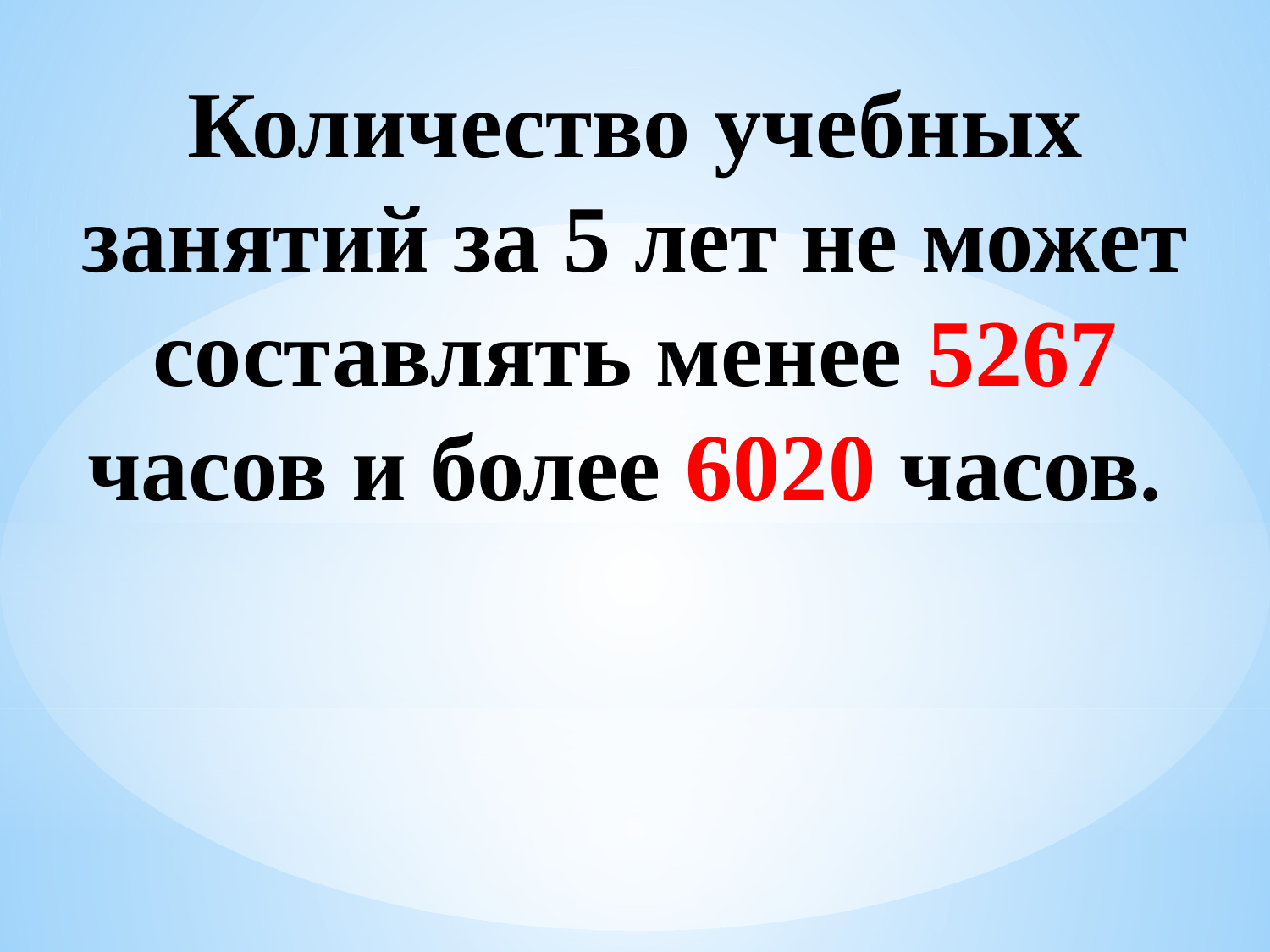

# Количество учебных занятий за 5 лет не может составлять менее 5267 часов и более 6020 часов.